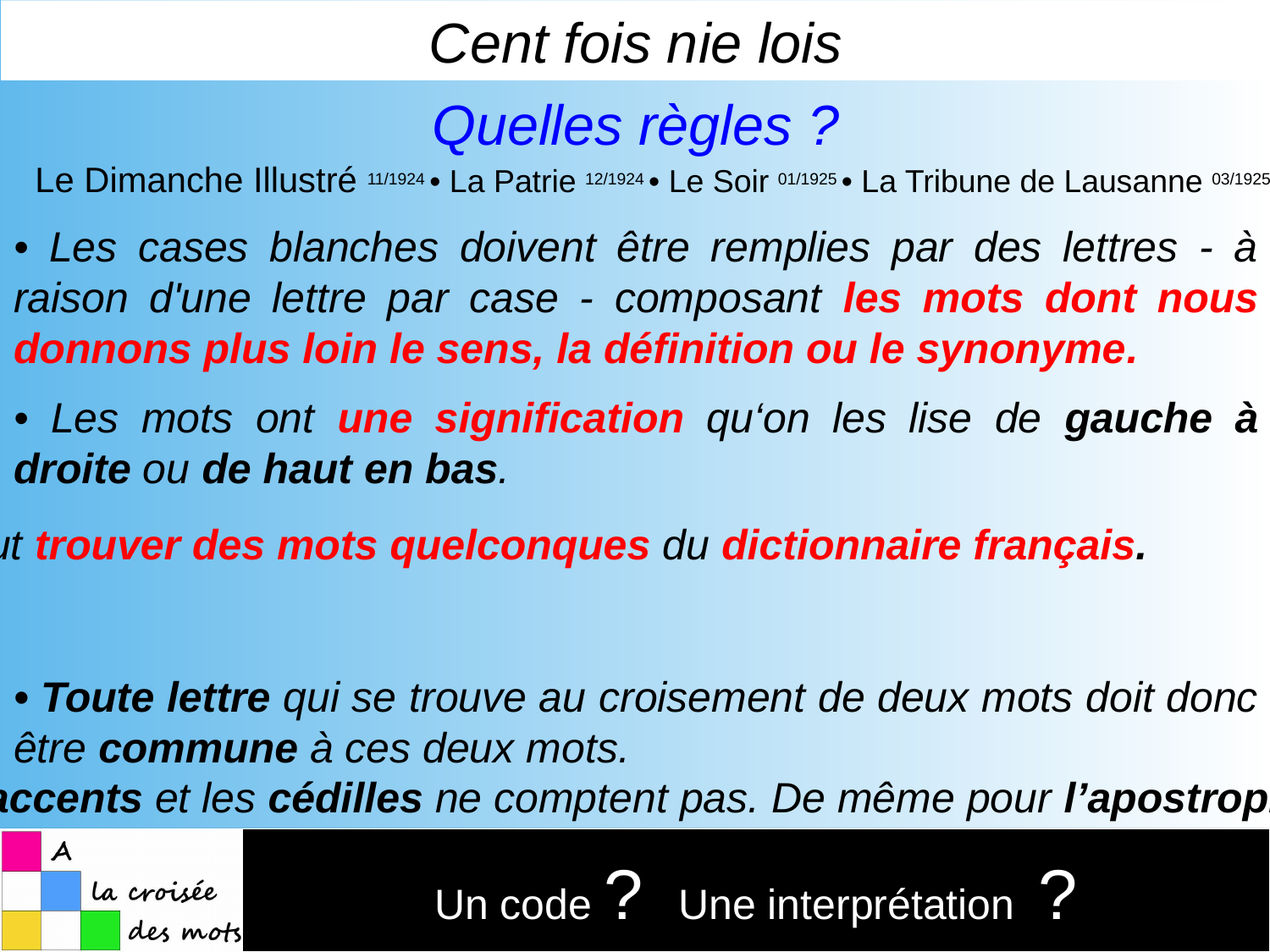

Cent fois nie lois
Quelles règles ?
Le Dimanche Illustré 11/1924 • La Patrie 12/1924 • Le Soir 01/1925 • La Tribune de Lausanne 03/1925
• Les cases blanches doivent être remplies par des lettres - à raison d'une lettre par case - composant les mots dont nous donnons plus loin le sens, la définition ou le synonyme.
• Les mots ont une signification qu‘on les lise de gauche à droite ou de haut en bas.
• Il faut trouver des mots quelconques du dictionnaire français.
• Toute lettre qui se trouve au croisement de deux mots doit donc être commune à ces deux mots.
• Les accents et les cédilles ne comptent pas. De même pour l’apostrophe.